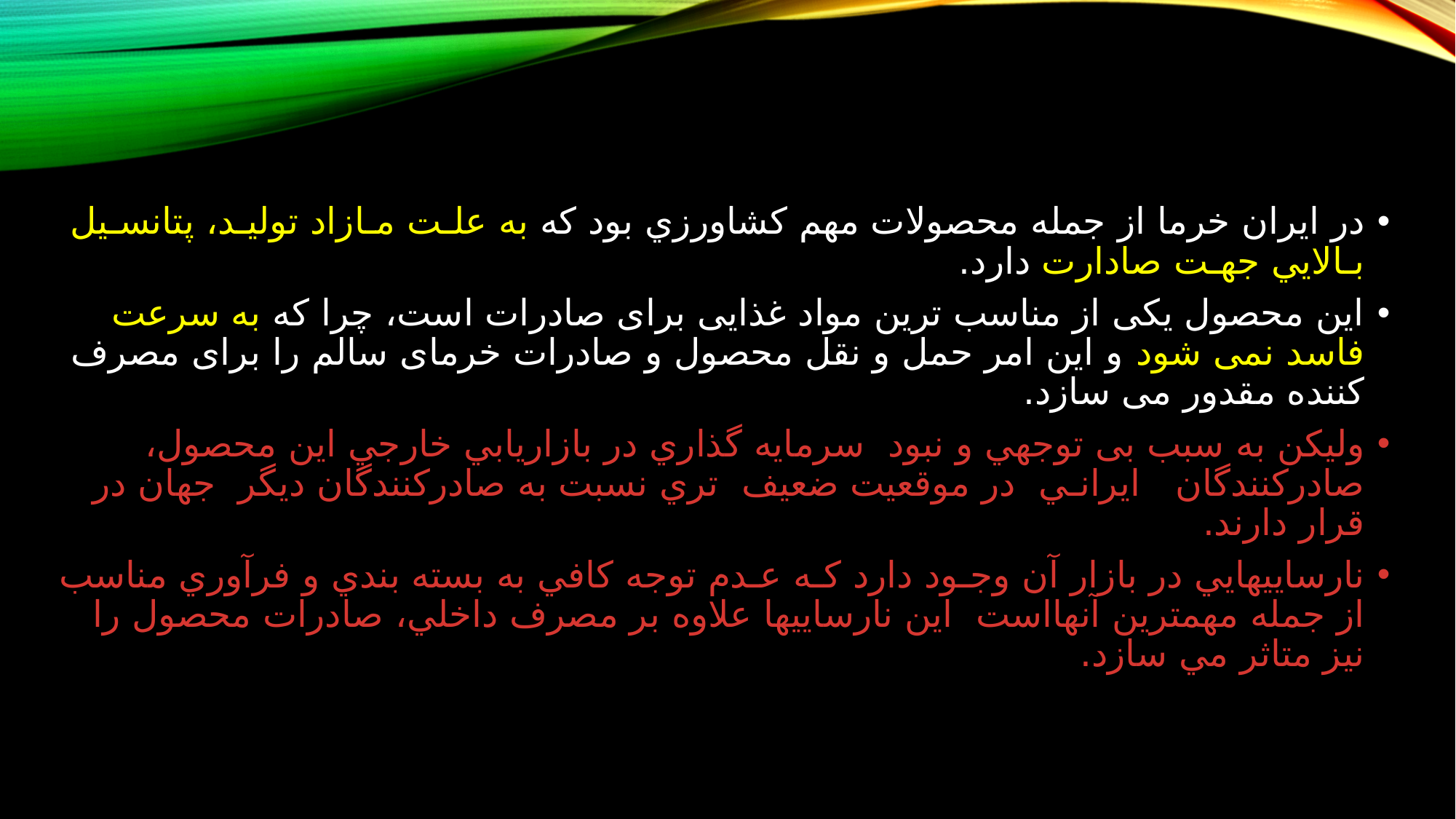

در اﻳﺮان ﺧﺮﻣﺎ از ﺟﻤﻠﻪ ﻣﺤﺼﻮﻻت ﻣﻬﻢ ﻛﺸﺎورزي ﺑﻮد که به ﻋﻠـﺖ ﻣـﺎزاد ﺗﻮﻟﻴـﺪ، ﭘﺘﺎﻧﺴـﻴﻞ ﺑـﺎﻻﻳﻲ ﺟﻬـﺖ ﺻﺎدارت دارد.
این محصول یکی از مناسب ترین مواد غذایی برای صادرات است، چرا که به سرعت فاسد نمی شود و این امر حمل و نقل محصول و صادرات خرمای سالم را برای مصرف کننده مقدور می سازد.
وﻟﻴﻜﻦ ﺑﻪ ﺳﺒﺐ بی ﺗﻮﺟﻬﻲ و ﻧﺒﻮد  سرمایه ﮔﺬاري در ﺑﺎزارﻳﺎﺑﻲ ﺧﺎرﺟﻲ اﻳﻦ ﻣﺤﺼﻮل، ﺻﺎدرﻛﻨﻨﺪﮔﺎن   اﻳﺮاﻧـﻲ  در ﻣﻮﻗﻌﻴﺖ ﺿﻌﻴﻒ  ﺗﺮي ﻧﺴﺒﺖ ﺑﻪ ﺻﺎدرﻛﻨﻨﺪﮔﺎن دﻳﮕﺮ  ﺟﻬﺎن در قرار دارﻧﺪ.
ﻧﺎرﺳﺎﻳﻴﻬﺎﻳﻲ در ﺑﺎزار آن وﺟـﻮد دارد ﻛـﻪ ﻋـﺪم ﺗﻮﺟﻪ ﻛﺎﻓﻲ به ﺑﺴﺘﻪ ﺑﻨﺪي و ﻓﺮآوري ﻣﻨﺎﺳﺐ از ﺟﻤﻠﻪ ﻣﻬﻤﺘﺮﻳﻦ آﻧﻬﺎاﺳﺖ  اﻳﻦ ﻧﺎرﺳﺎﻳﻴﻬﺎ ﻋﻼوه ﺑﺮ ﻣﺼﺮف داﺧﻠﻲ، ﺻﺎدرات ﻣﺤﺼﻮل را ﻧﻴﺰ ﻣﺘﺎﺛﺮ ﻣﻲ ﺳﺎزد.